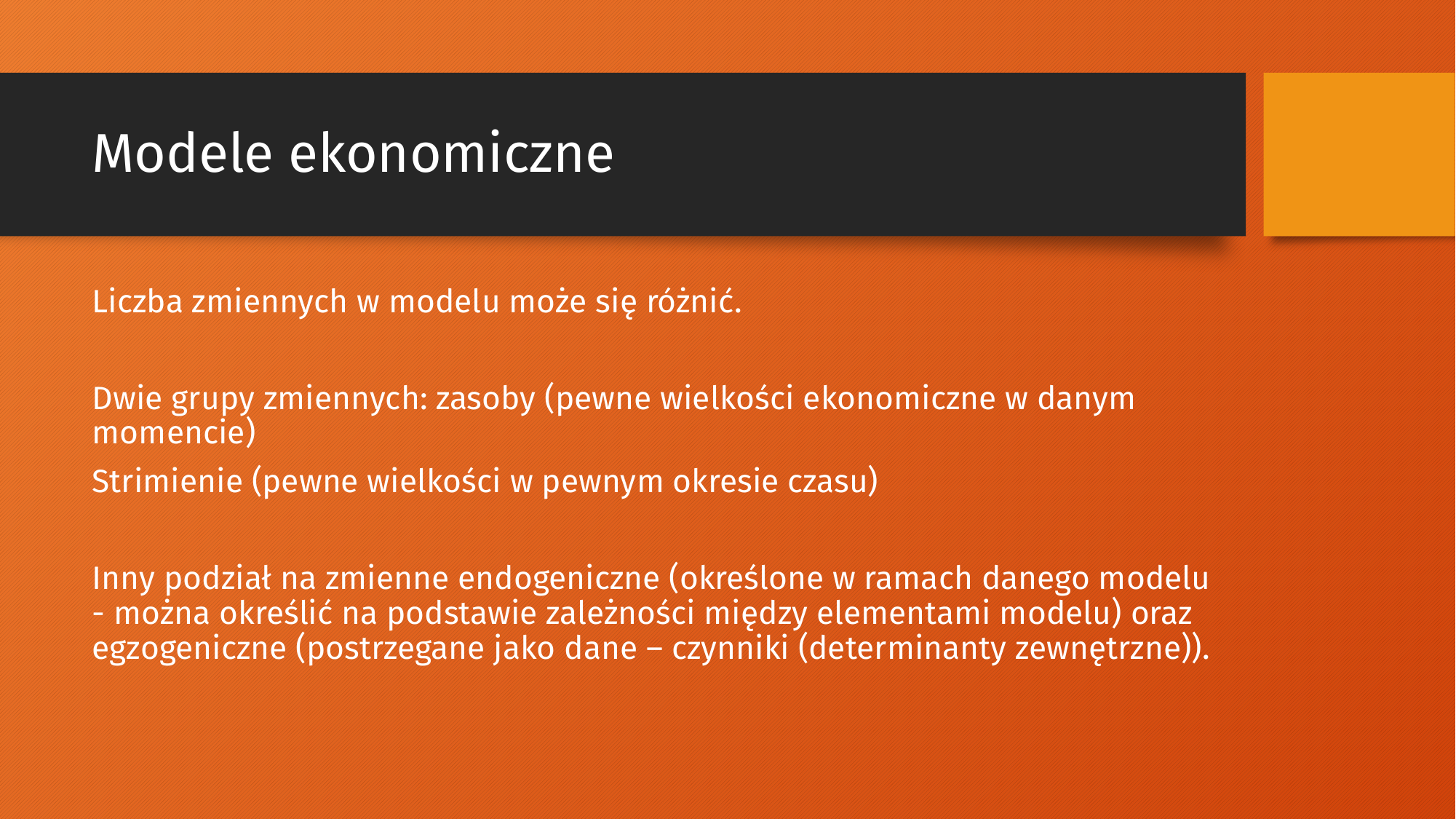

# Modele ekonomiczne
Liczba zmiennych w modelu może się różnić.

Dwie grupy zmiennych: zasoby (pewne wielkości ekonomiczne w danym momencie)
Strimienie (pewne wielkości w pewnym okresie czasu)

Inny podział na zmienne endogeniczne (określone w ramach danego modelu - można określić na podstawie zależności między elementami modelu) oraz egzogeniczne (postrzegane jako dane – czynniki (determinanty zewnętrzne)).